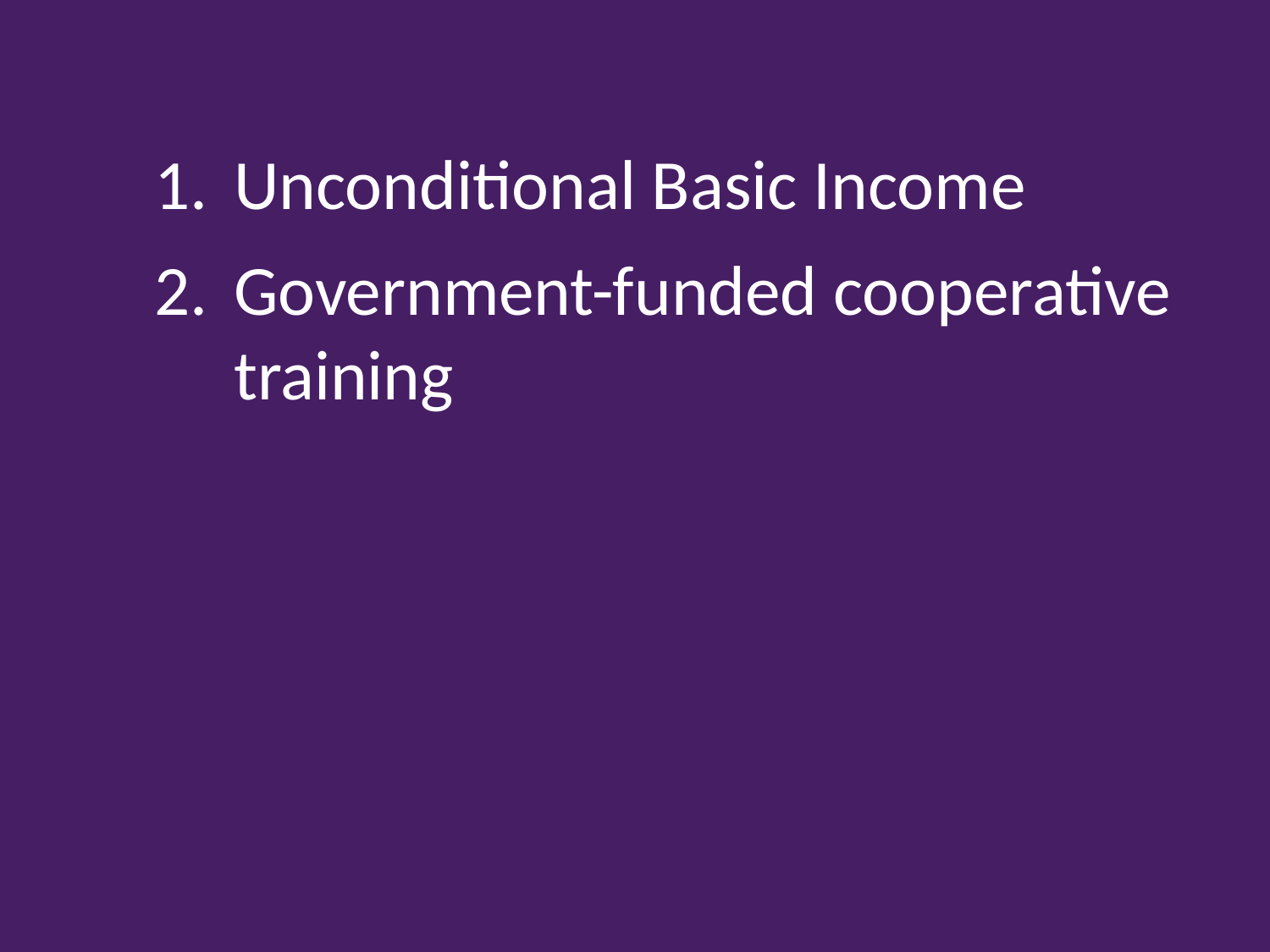

Unconditional Basic Income
Government-funded cooperative training
Cooperative development banks
Cooperative leasing of publicly owned capital (buildings, land, capital equipment)